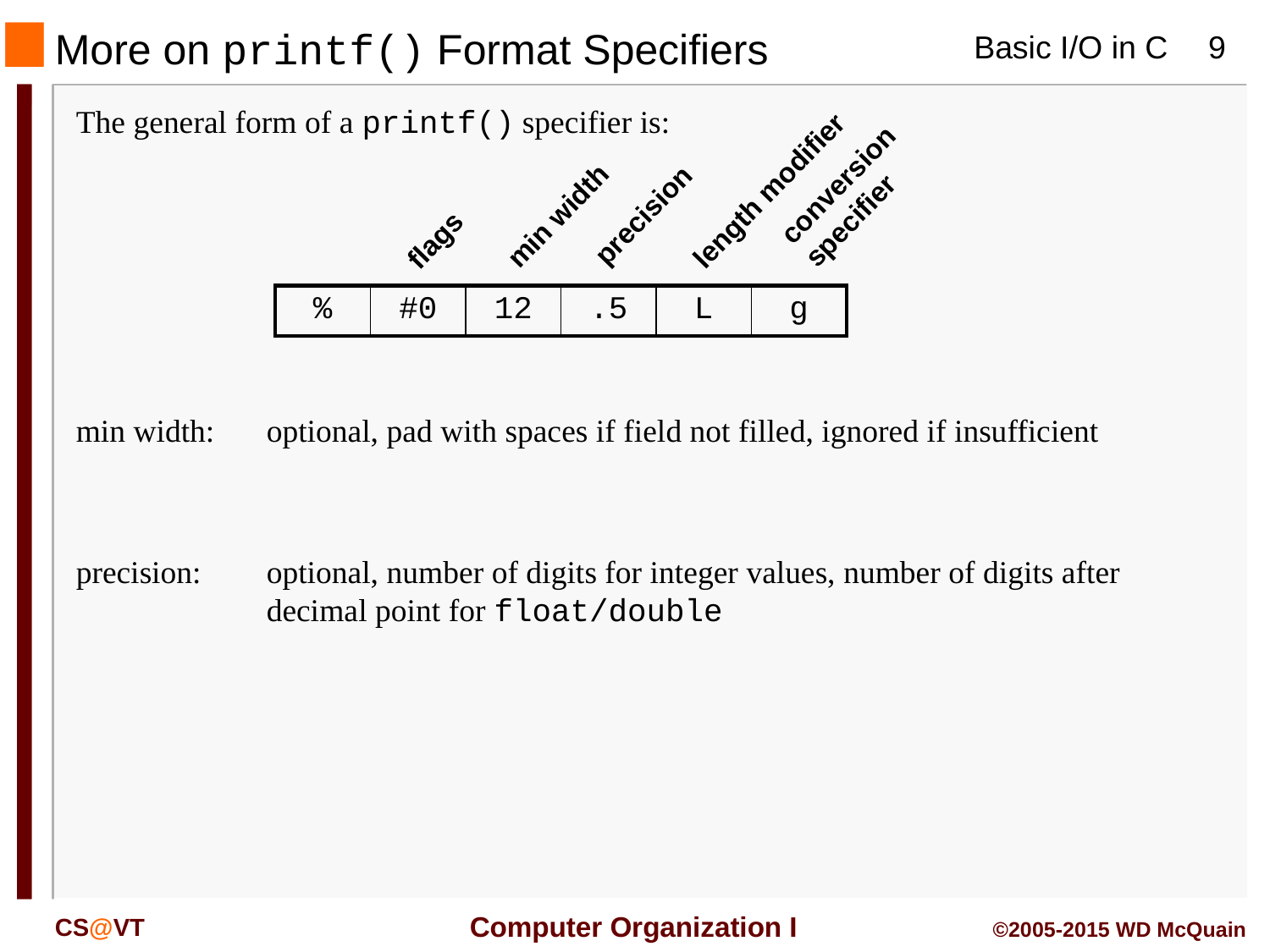

# More on printf() Format Specifiers
The general form of a printf() specifier is:
conversion specifier
length modifier
min width
precision
flags
| % | #0 | 12 | .5 | L | g |
| --- | --- | --- | --- | --- | --- |
min width:	optional, pad with spaces if field not filled, ignored if insufficient
precision:	optional, number of digits for integer values, number of digits after decimal point for float/double